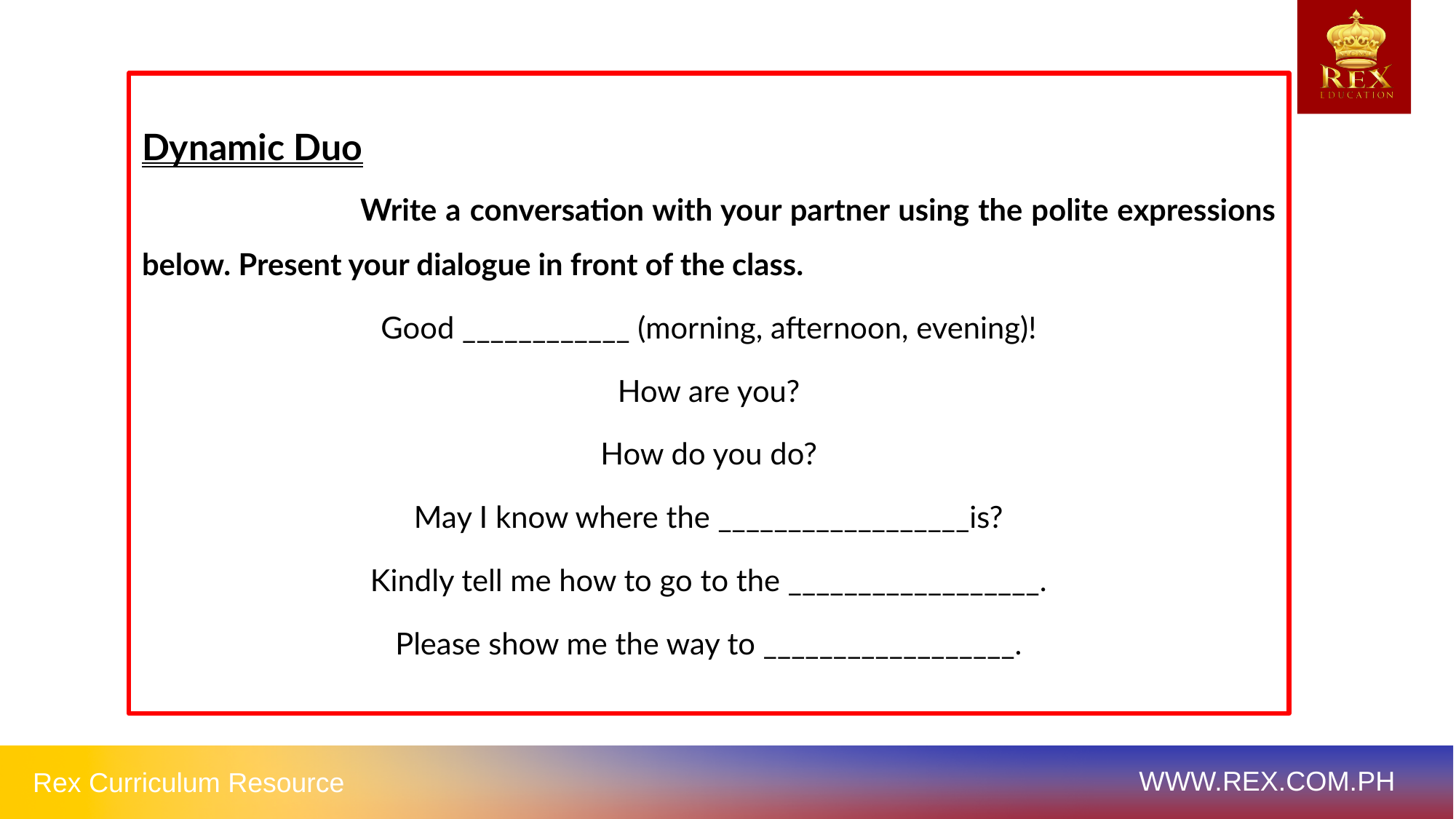

Dynamic Duo
		Write a conversation with your partner using the polite expressions below. Present your dialogue in front of the class.
Good ____________ (morning, afternoon, evening)!
How are you?
How do you do?
May I know where the __________________is?
Kindly tell me how to go to the __________________.
Please show me the way to __________________.